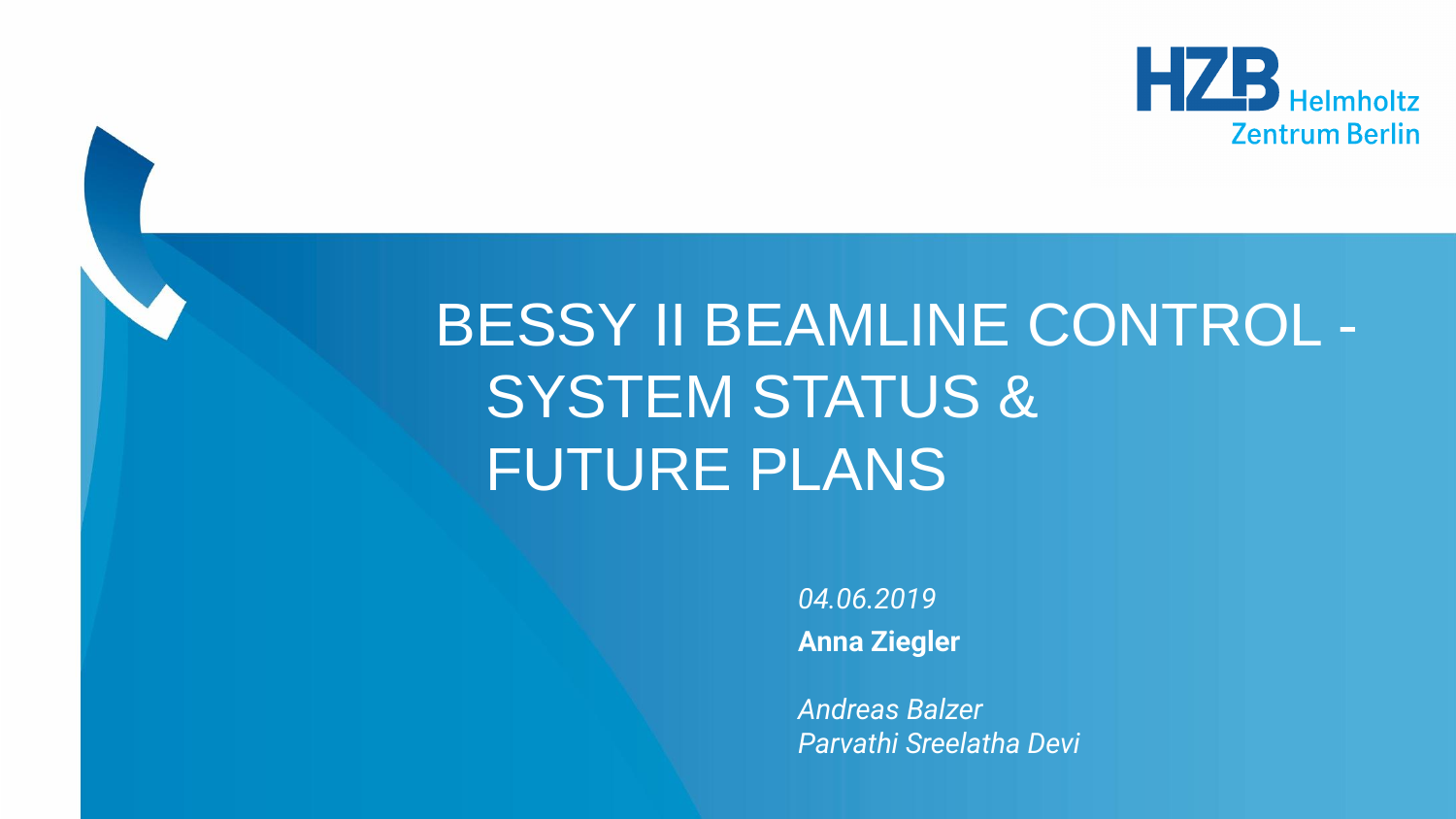

BESSY II BEAMLINE CONTROL -
   SYSTEM STATUS &
   FUTURE PLANS
04.06.2019
Anna Ziegler

Andreas Balzer
Parvathi Sreelatha Devi